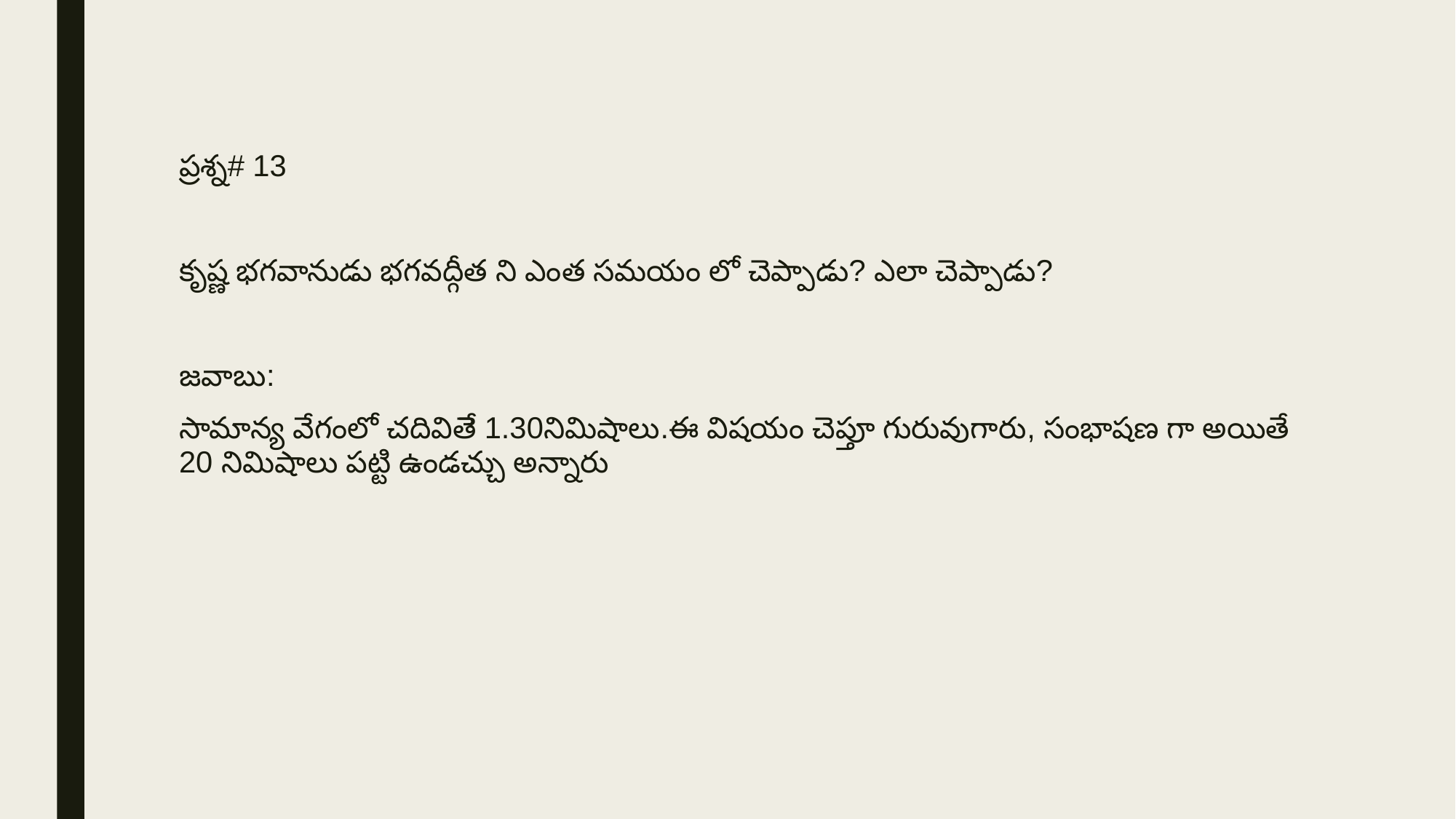

ప్రశ్న# 13

కృష్ణ భగవానుడు భగవద్గీత ని ఎంత సమయం లో చెప్పాడు? ఎలా చెప్పాడు?

జవాబు‌:
సామాన్య వేగంలో చదివితెే 1.30నిమిషాలు.ఈ విషయం చెప్తూ గురువుగారు, సంభాషణ గా అయితే 20 నిమిషాలు పట్టి ఉండచ్చు అన్నారు